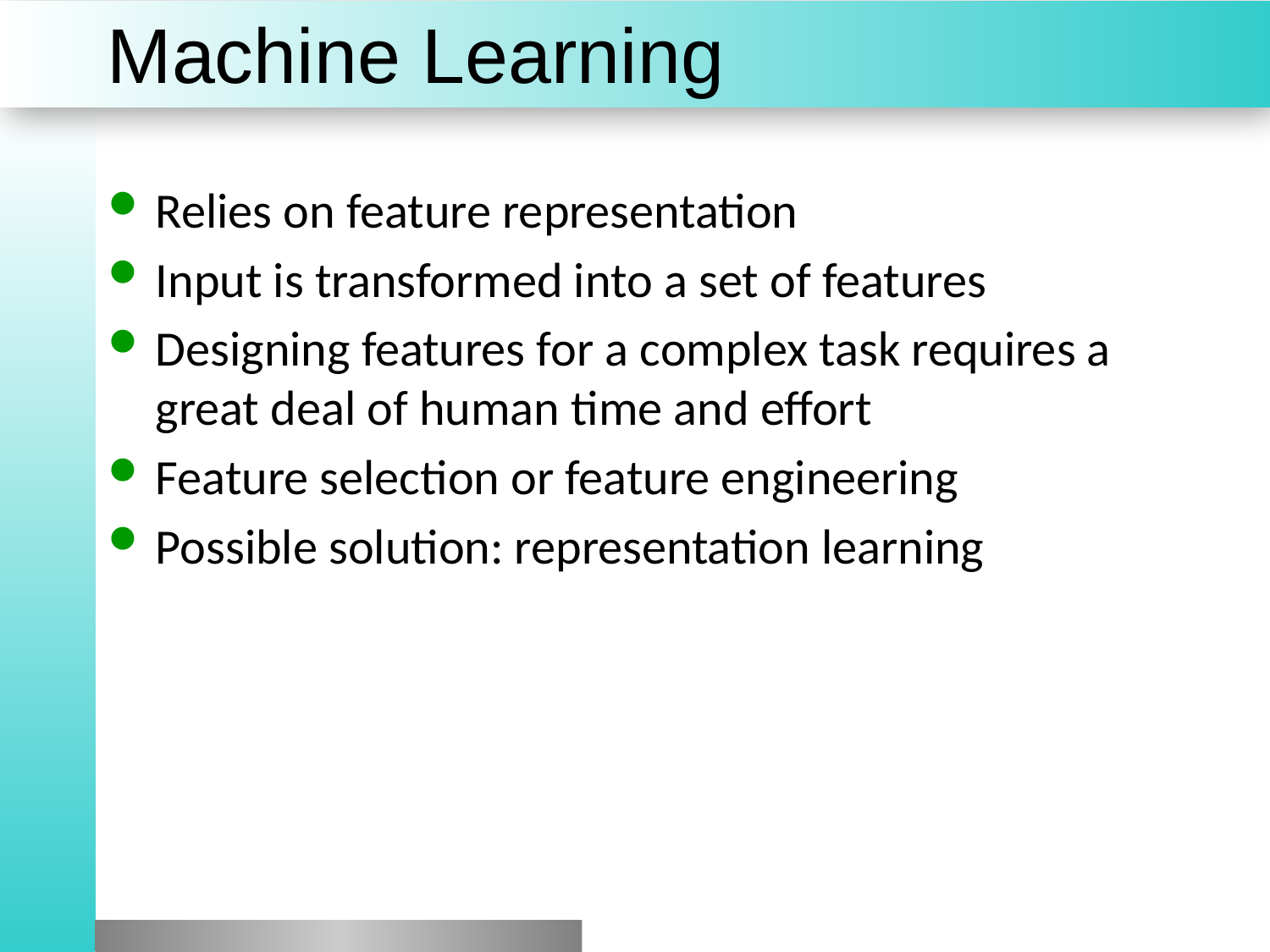

# Machine Learning
Relies on feature representation
Input is transformed into a set of features
Designing features for a complex task requires a great deal of human time and effort
Feature selection or feature engineering
Possible solution: representation learning